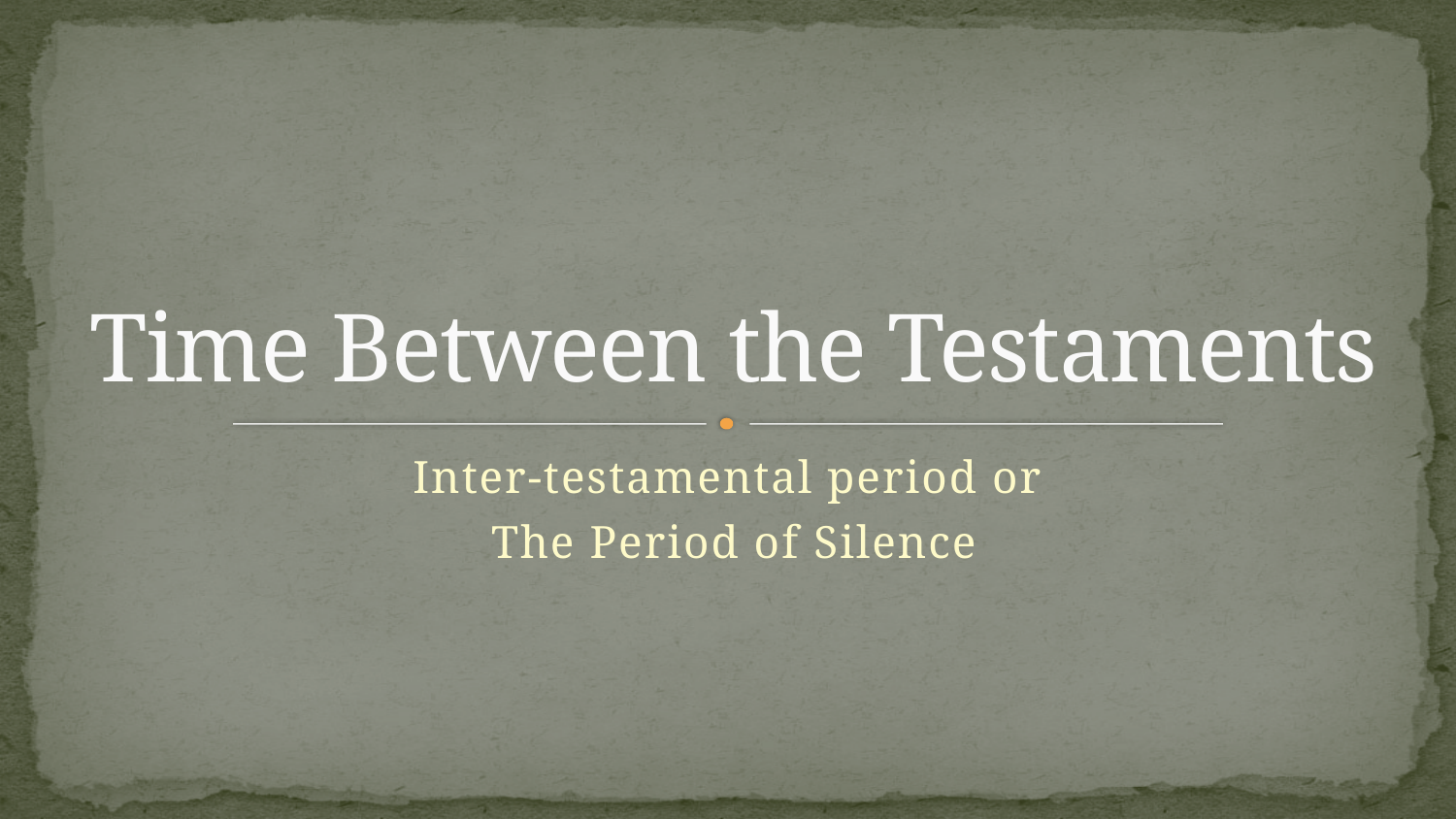

# Time Between the Testaments
Inter-testamental period or
The Period of Silence